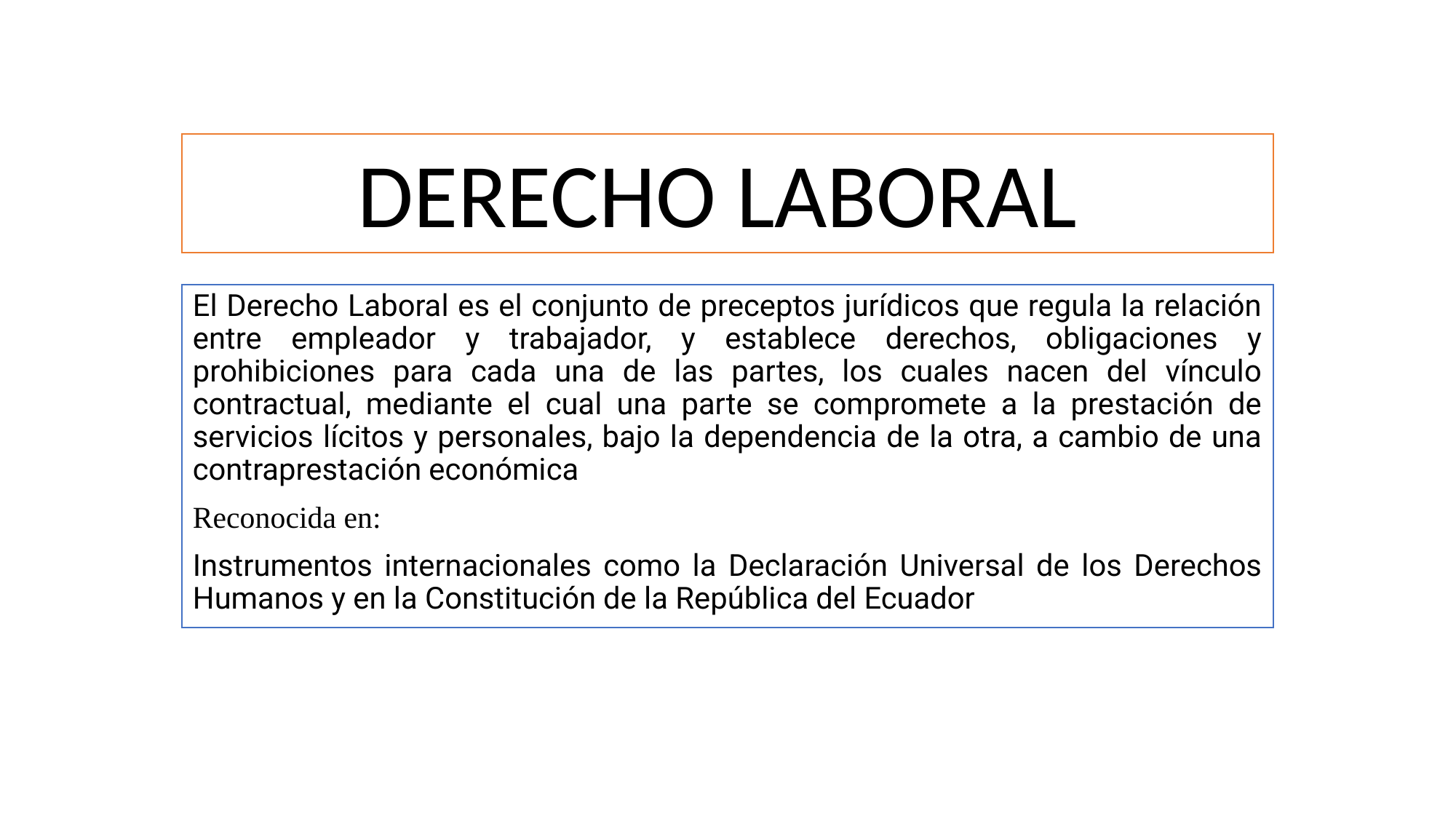

# DERECHO LABORAL
El Derecho Laboral es el conjunto de preceptos jurídicos que regula la relación entre empleador y trabajador, y establece derechos, obligaciones y prohibiciones para cada una de las partes, los cuales nacen del vínculo contractual, mediante el cual una parte se compromete a la prestación de servicios lícitos y personales, bajo la dependencia de la otra, a cambio de una contraprestación económica
Reconocida en:
Instrumentos internacionales como la Declaración Universal de los Derechos Humanos y en la Constitución de la República del Ecuador